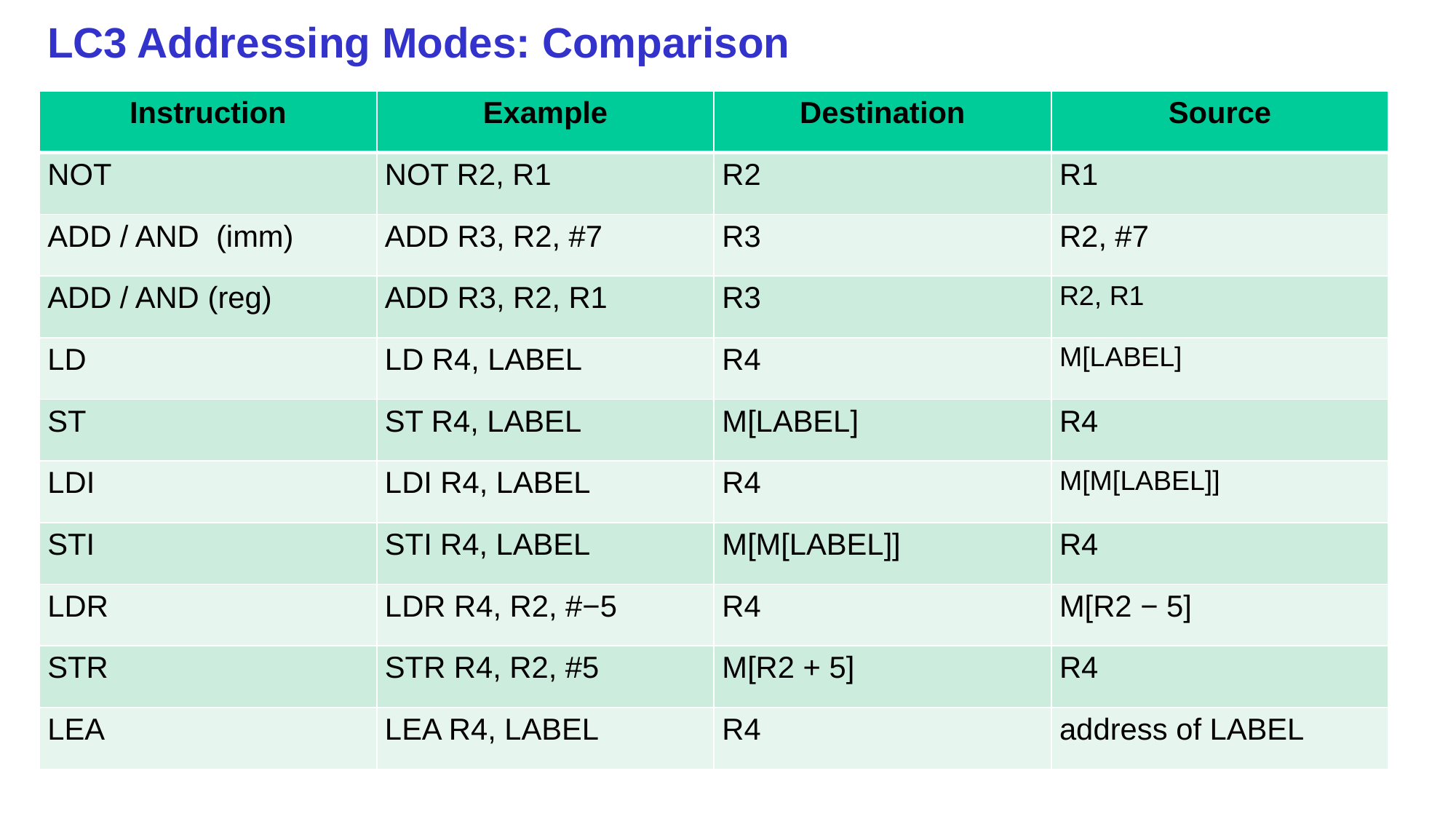

# LC3 Addressing Modes: Comparison
| Instruction | Example | Destination | Source |
| --- | --- | --- | --- |
| NOT | NOT R2, R1 | R2 | R1 |
| ADD / AND (imm) | ADD R3, R2, #7 | R3 | R2, #7 |
| ADD / AND (reg) | ADD R3, R2, R1 | R3 | R2, R1 |
| LD | LD R4, LABEL | R4 | M[LABEL] |
| ST | ST R4, LABEL | M[LABEL] | R4 |
| LDI | LDI R4, LABEL | R4 | M[M[LABEL]] |
| STI | STI R4, LABEL | M[M[LABEL]] | R4 |
| LDR | LDR R4, R2, #−5 | R4 | M[R2 − 5] |
| STR | STR R4, R2, #5 | M[R2 + 5] | R4 |
| LEA | LEA R4, LABEL | R4 | address of LABEL |